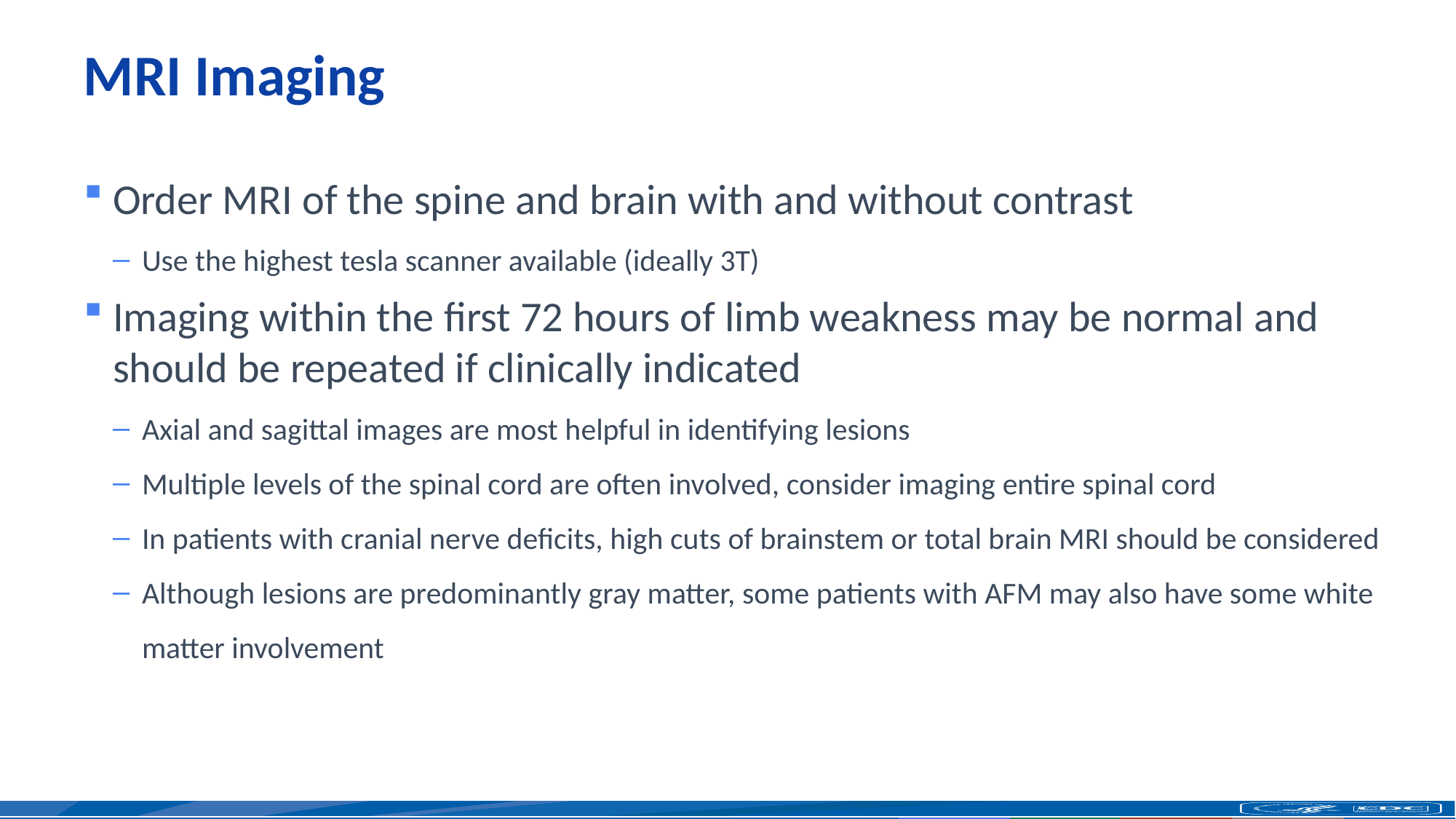

# MRI Imaging
Order MRI of the spine and brain with and without contrast
Use the highest tesla scanner available (ideally 3T)
Imaging within the first 72 hours of limb weakness may be normal and should be repeated if clinically indicated
Axial and sagittal images are most helpful in identifying lesions
Multiple levels of the spinal cord are often involved, consider imaging entire spinal cord
In patients with cranial nerve deficits, high cuts of brainstem or total brain MRI should be considered
Although lesions are predominantly gray matter, some patients with AFM may also have some white matter involvement